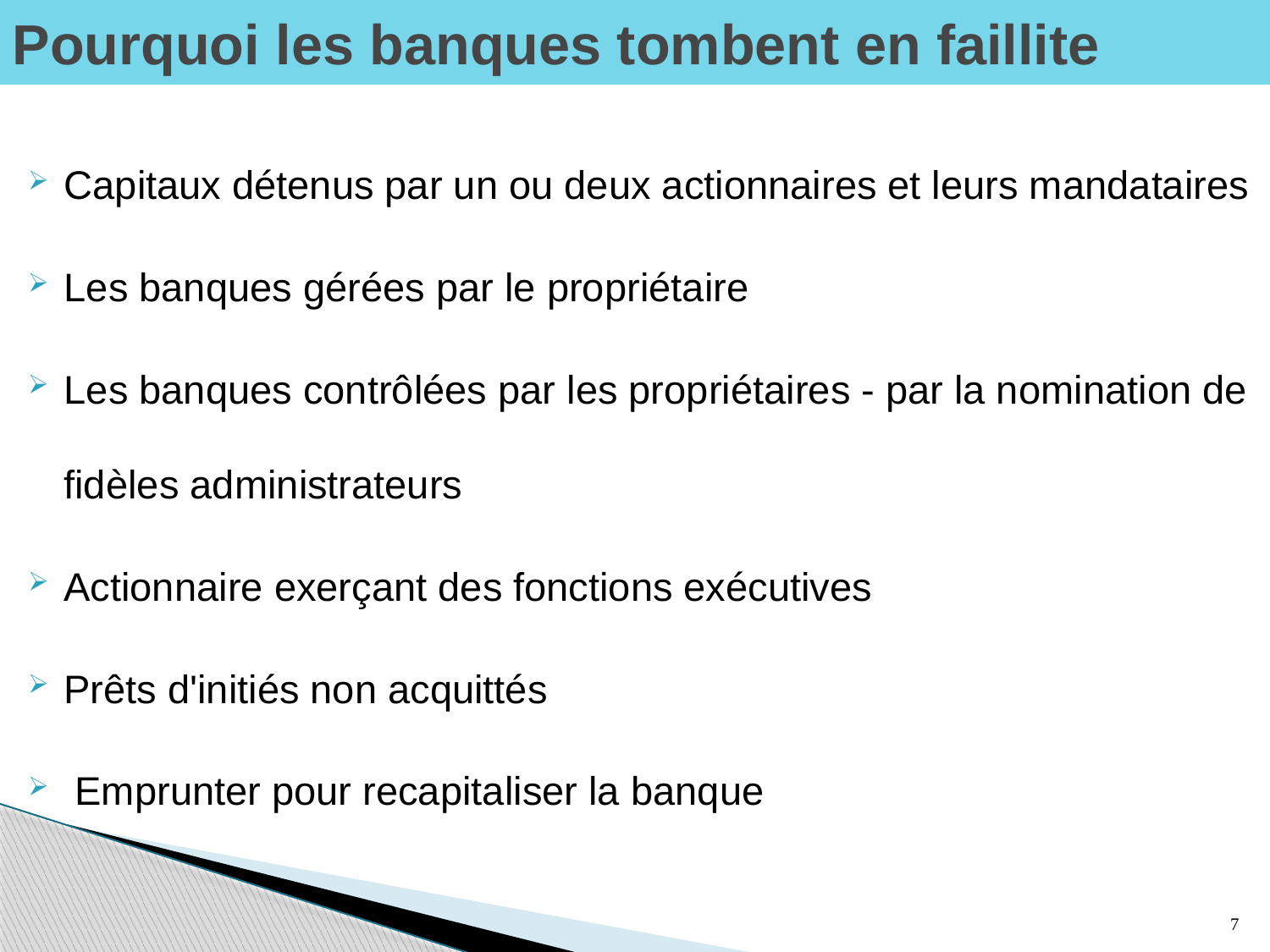

# Pourquoi les banques tombent en faillite
Capitaux détenus par un ou deux actionnaires et leurs mandataires
Les banques gérées par le propriétaire
Les banques contrôlées par les propriétaires - par la nomination de fidèles administrateurs
Actionnaire exerçant des fonctions exécutives
Prêts d'initiés non acquittés
 Emprunter pour recapitaliser la banque

7